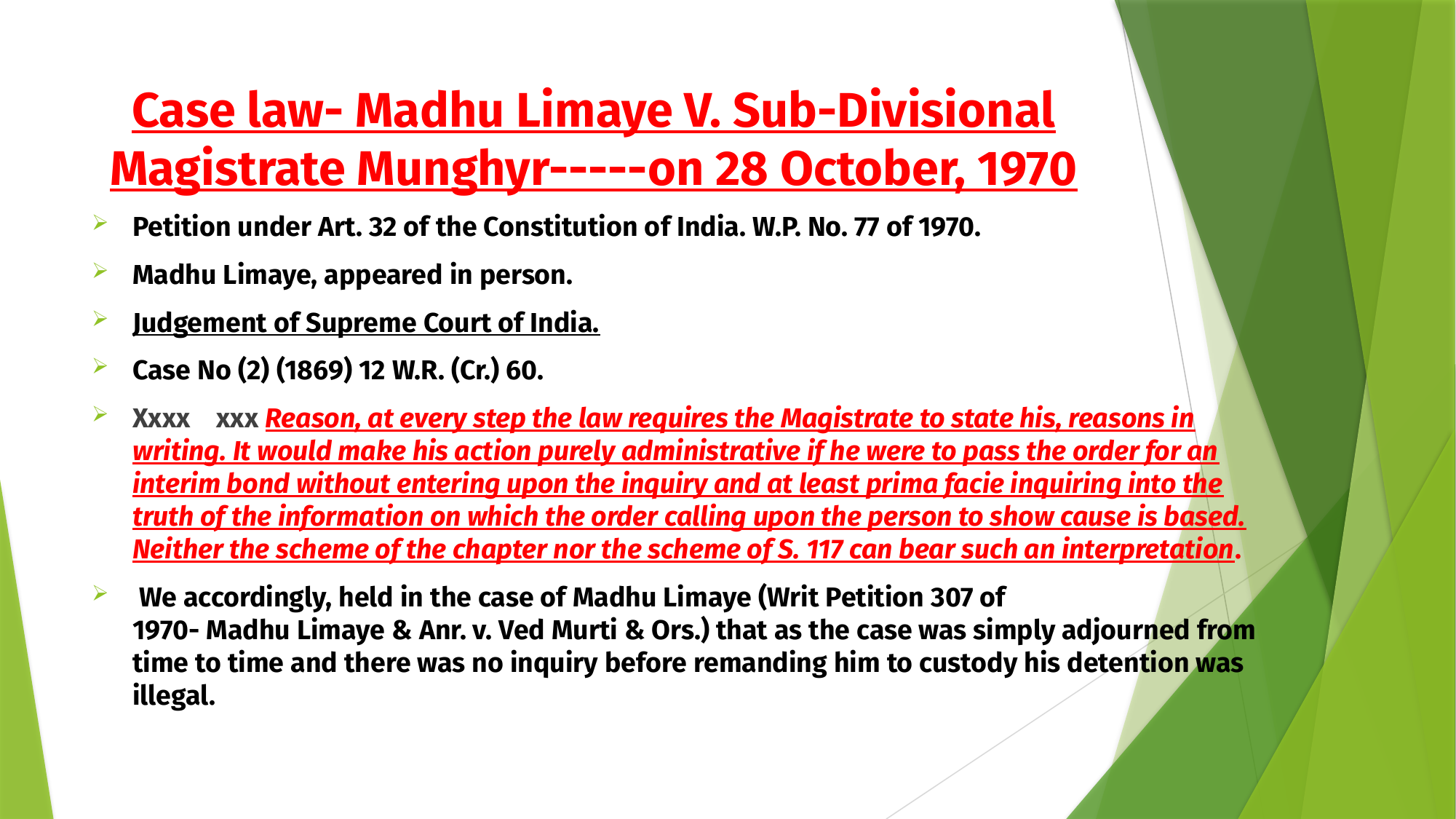

# Case law- Madhu Limaye V. Sub-Divisional Magistrate Munghyr-----on 28 October, 1970
Petition under Art. 32 of the Constitution of India. W.P. No. 77 of 1970.
Madhu Limaye, appeared in person.
Judgement of Supreme Court of India.
Case No (2) (1869) 12 W.R. (Cr.) 60.
Xxxx    xxx Reason, at every step the law requires the Magistrate to state his, reasons in writing. It would make his action purely administrative if he were to pass the order for an interim bond without entering upon the inquiry and at least prima facie inquiring into the truth of the information on which the order calling upon the person to show cause is based. Neither the scheme of the chapter nor the scheme of S. 117 can bear such an interpretation.
 We accordingly, held in the case of Madhu Limaye (Writ Petition 307 of 1970- Madhu Limaye & Anr. v. Ved Murti & Ors.) that as the case was simply adjourned from time to time and there was no inquiry before remanding him to custody his detention was illegal.